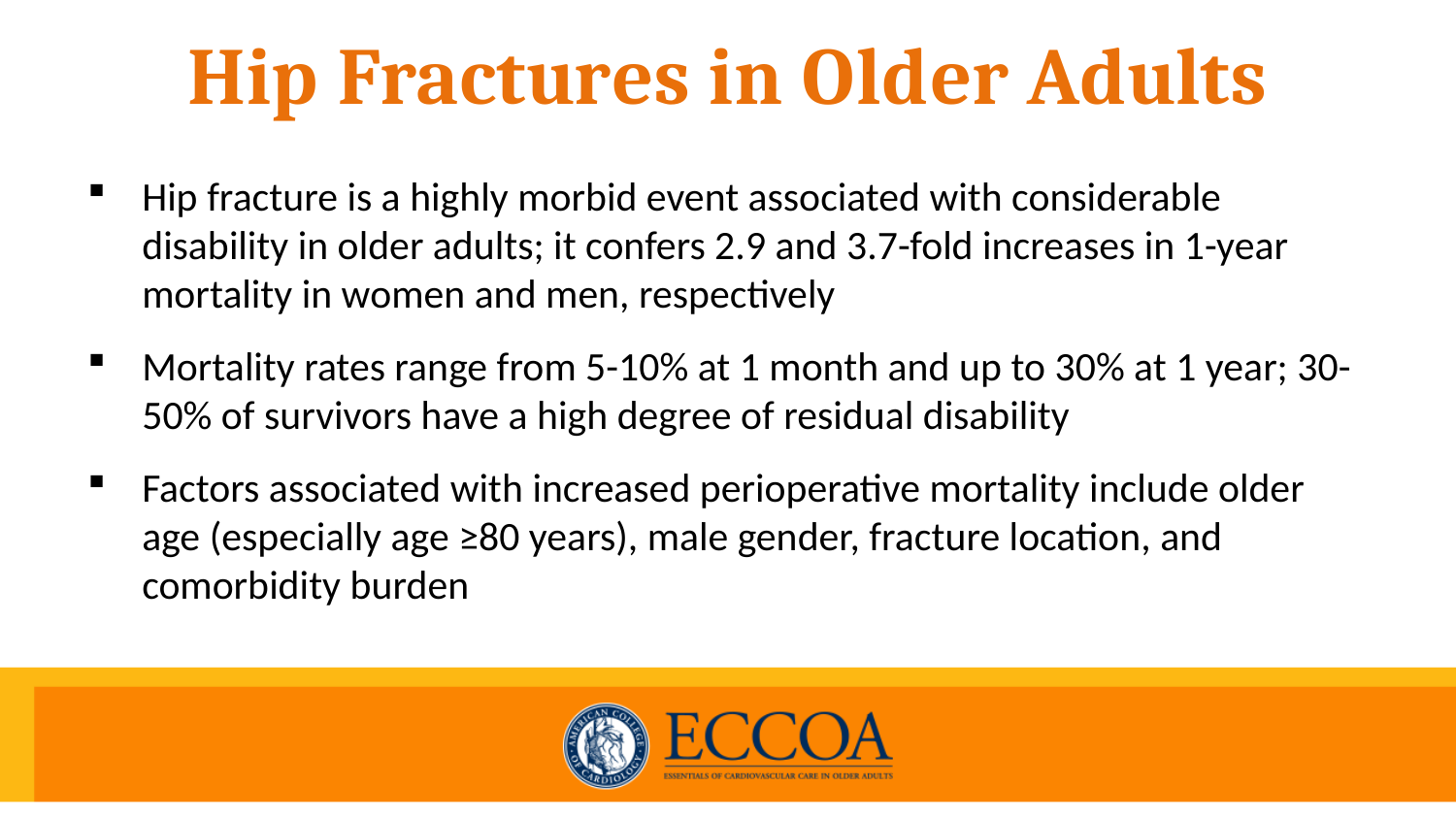

# Hip Fractures in Older Adults
Hip fracture is a highly morbid event associated with considerable disability in older adults; it confers 2.9 and 3.7-fold increases in 1-year mortality in women and men, respectively
Mortality rates range from 5-10% at 1 month and up to 30% at 1 year; 30-50% of survivors have a high degree of residual disability
Factors associated with increased perioperative mortality include older age (especially age ≥80 years), male gender, fracture location, and comorbidity burden